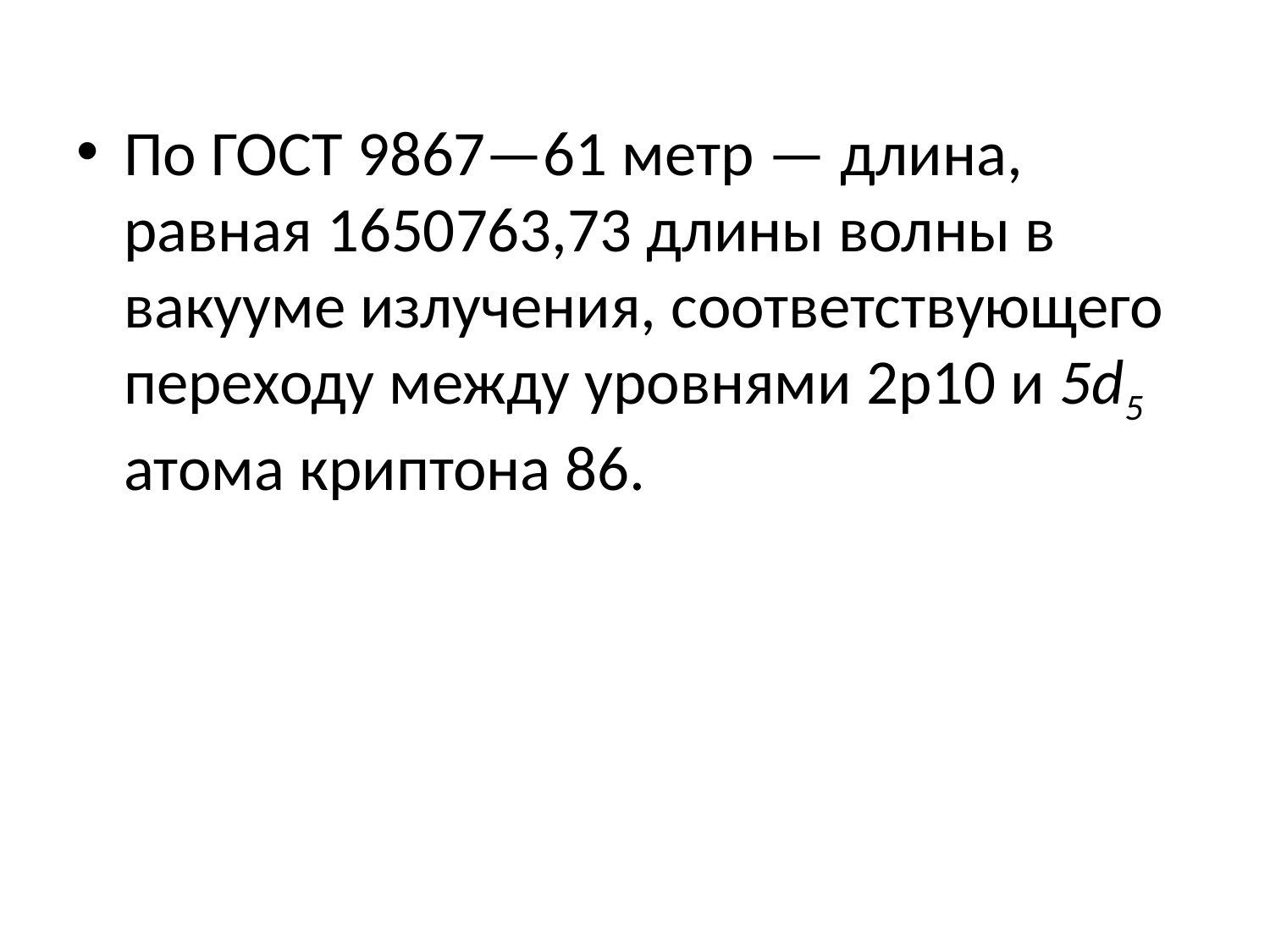

По ГОСТ 9867—61 метр — длина, равная 1650763,73 длины волны в вакууме излучения, соответствующего переходу между уровнями 2р10 и 5d5 атома криптона 86.